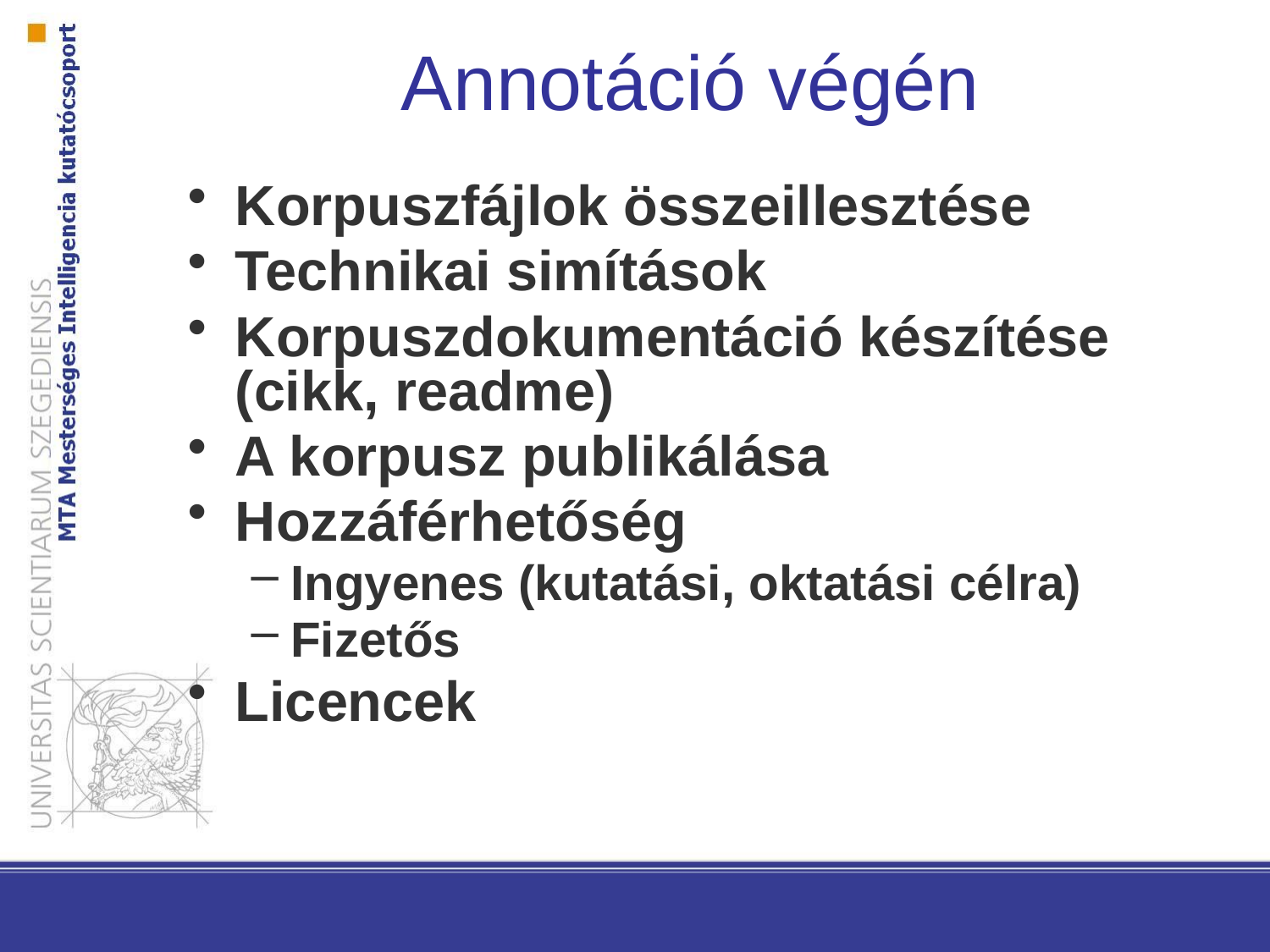

Annotáció végén
Korpuszfájlok összeillesztése
Technikai simítások
Korpuszdokumentáció készítése (cikk, readme)
A korpusz publikálása
Hozzáférhetőség
Ingyenes (kutatási, oktatási célra)
Fizetős
Licencek